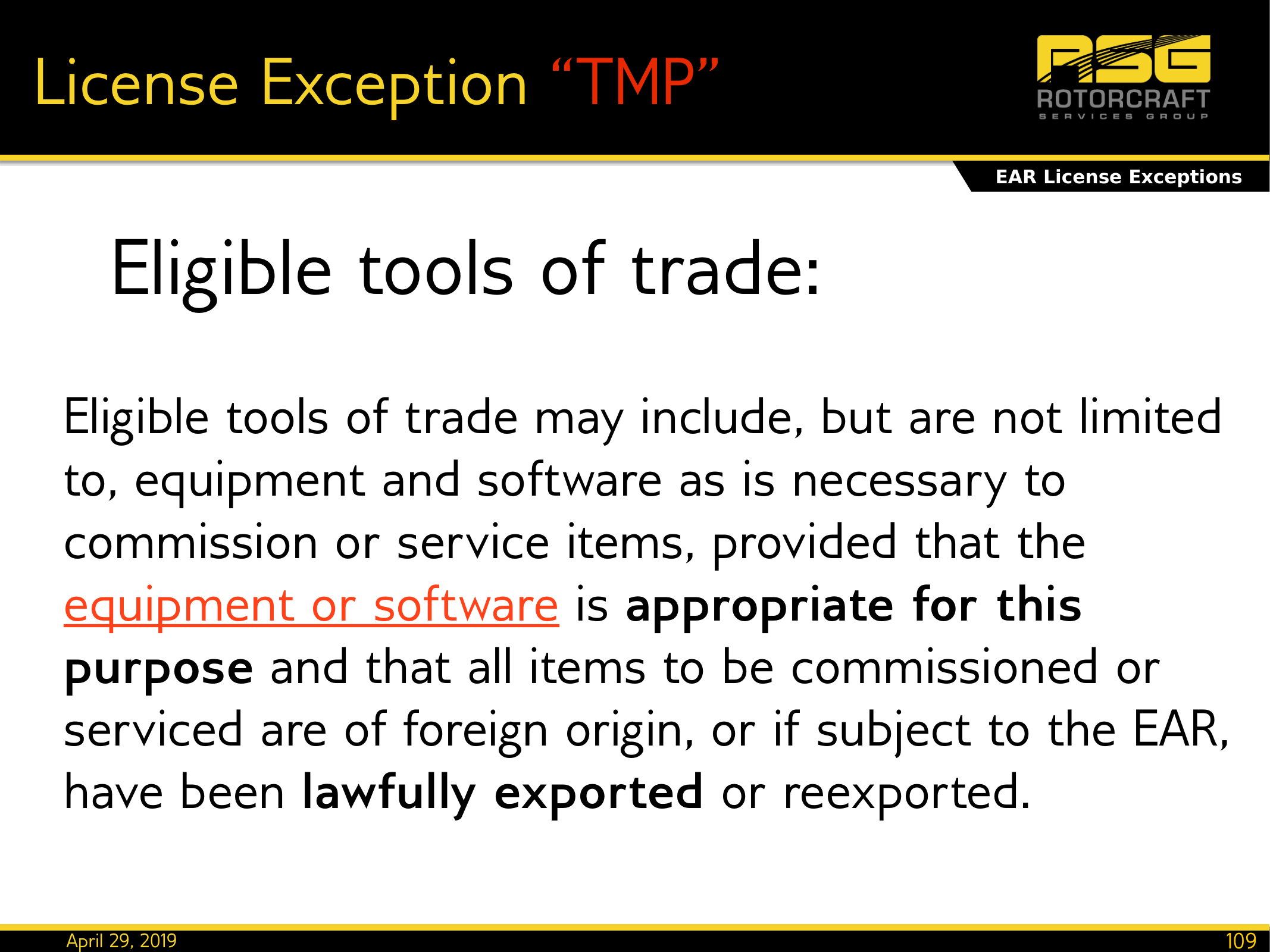

# License Exception “TMP”
EAR License Exceptions
Eligible tools of trade:
Eligible tools of trade may include, but are not limited to, equipment and software as is necessary to commission or service items, provided that the equipment or software is appropriate for this purpose and that all items to be commissioned or serviced are of foreign origin, or if subject to the EAR, have been lawfully exported or reexported.
109